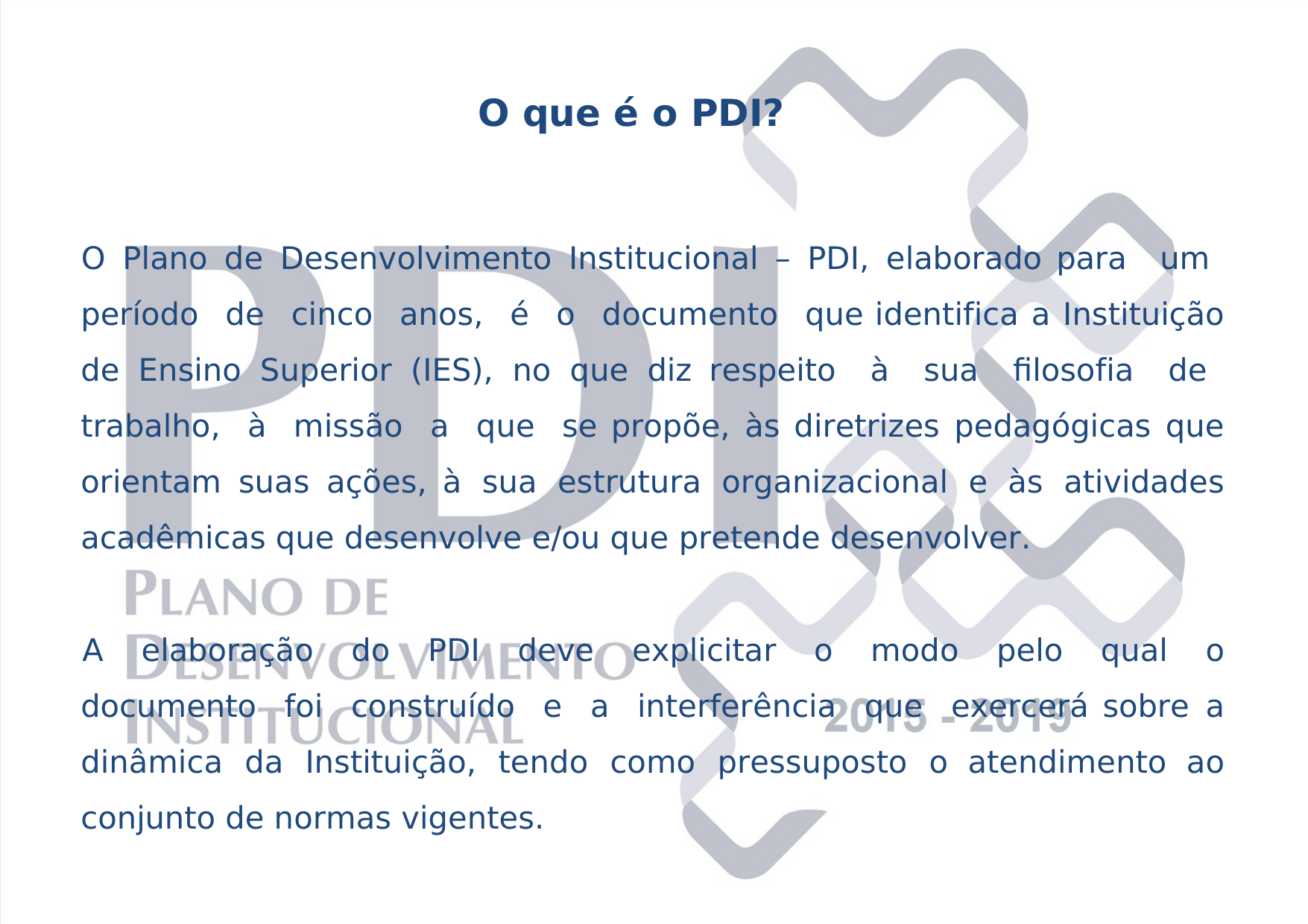

O que é o PDI?
O Plano de Desenvolvimento Institucional – PDI, elaborado para  um  período  de  cinco  anos,  é  o  documento  que identifica a Instituição de Ensino Superior (IES), no que diz respeito  à  sua  filosofia  de  trabalho,  à  missão  a  que  se propõe, às diretrizes pedagógicas que orientam suas ações, à sua estrutura organizacional e às atividades acadêmicas que desenvolve e/ou que pretende desenvolver.

A  elaboração  do  PDI  deve  explicitar  o  modo  pelo  qual  o documento  foi  construído  e  a  interferência  que  exercerá sobre a dinâmica da Instituição, tendo como pressuposto o atendimento ao conjunto de normas vigentes.